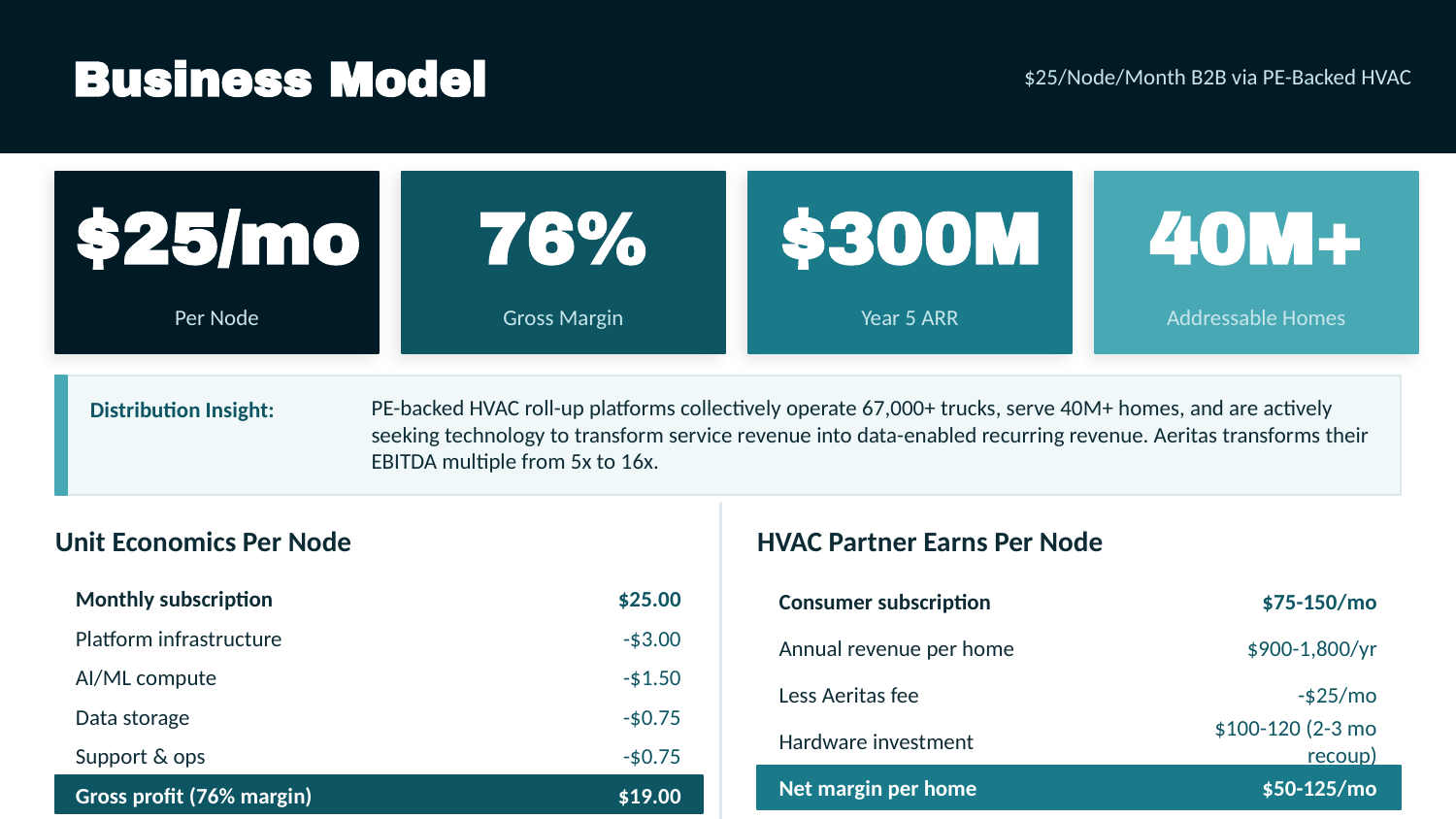

Business Model
$25/Node/Month B2B via PE-Backed HVAC

$25/mo
76%
$300M
40M+
Per Node
Gross Margin
Year 5 ARR
Addressable Homes

PE-backed HVAC roll-up platforms collectively operate 67,000+ trucks, serve 40M+ homes, and are actively seeking technology to transform service revenue into data-enabled recurring revenue. Aeritas transforms their EBITDA multiple from 5x to 16x.
Distribution Insight:

Unit Economics Per Node
HVAC Partner Earns Per Node
Monthly subscription
$25.00
Consumer subscription
$75-150/mo
Platform infrastructure
-$3.00
Annual revenue per home
$900-1,800/yr
AI/ML compute
-$1.50
Less Aeritas fee
-$25/mo
Data storage
-$0.75
Hardware investment
$100-120 (2-3 mo recoup)
Support & ops
-$0.75

Net margin per home
$50-125/mo

Gross profit (76% margin)
$19.00